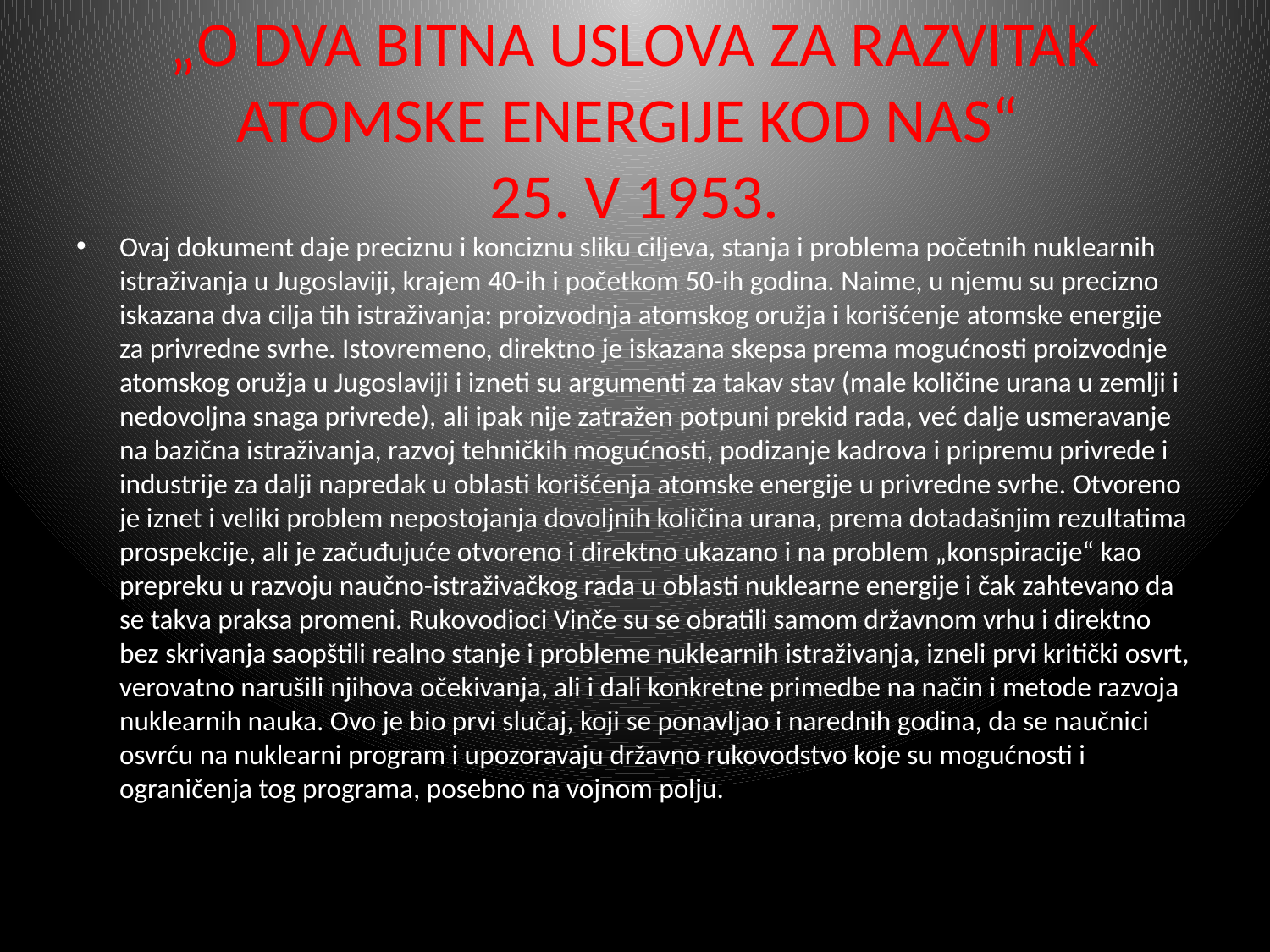

# „O DVA BITNA USLOVA ZA RAZVITAK ATOMSKE ENERGIJE KOD NAS“ 25. V 1953.
Ovaj dokument daje preciznu i konciznu sliku ciljeva, stanja i problema početnih nuklearnih istraživanja u Jugoslaviji, krajem 40-ih i početkom 50-ih godina. Naime, u njemu su precizno iskazana dva cilja tih istraživanja: proizvodnja atomskog oružja i korišćenje atomske energije za privredne svrhe. Istovremeno, direktno je iskazana skepsa prema mogućnosti proizvodnje atomskog oružja u Jugoslaviji i izneti su argumenti za takav stav (male količine urana u zemlji i nedovoljna snaga privrede), ali ipak nije zatražen potpuni prekid rada, već dalje usmeravanje na bazična istraživanja, razvoj tehničkih mogućnosti, podizanje kadrova i pripremu privrede i industrije za dalji napredak u oblasti korišćenja atomske energije u privredne svrhe. Otvoreno je iznet i veliki problem nepostojanja dovoljnih količina urana, prema dotadašnjim rezultatima prospekcije, ali je začuđujuće otvoreno i direktno ukazano i na problem „konspiracije“ kao prepreku u razvoju naučno-istraživačkog rada u oblasti nuklearne energije i čak zahtevano da se takva praksa promeni. Rukovodioci Vinče su se obratili samom državnom vrhu i direktno bez skrivanja saopštili realno stanje i probleme nuklearnih istraživanja, izneli prvi kritički osvrt, verovatno narušili njihova očekivanja, ali i dali konkretne primedbe na način i metode razvoja nuklearnih nauka. Ovo je bio prvi slučaj, koji se ponavljao i narednih godina, da se naučnici osvrću na nuklearni program i upozoravaju državno rukovodstvo koje su mogućnosti i ograničenja tog programa, posebno na vojnom polju.